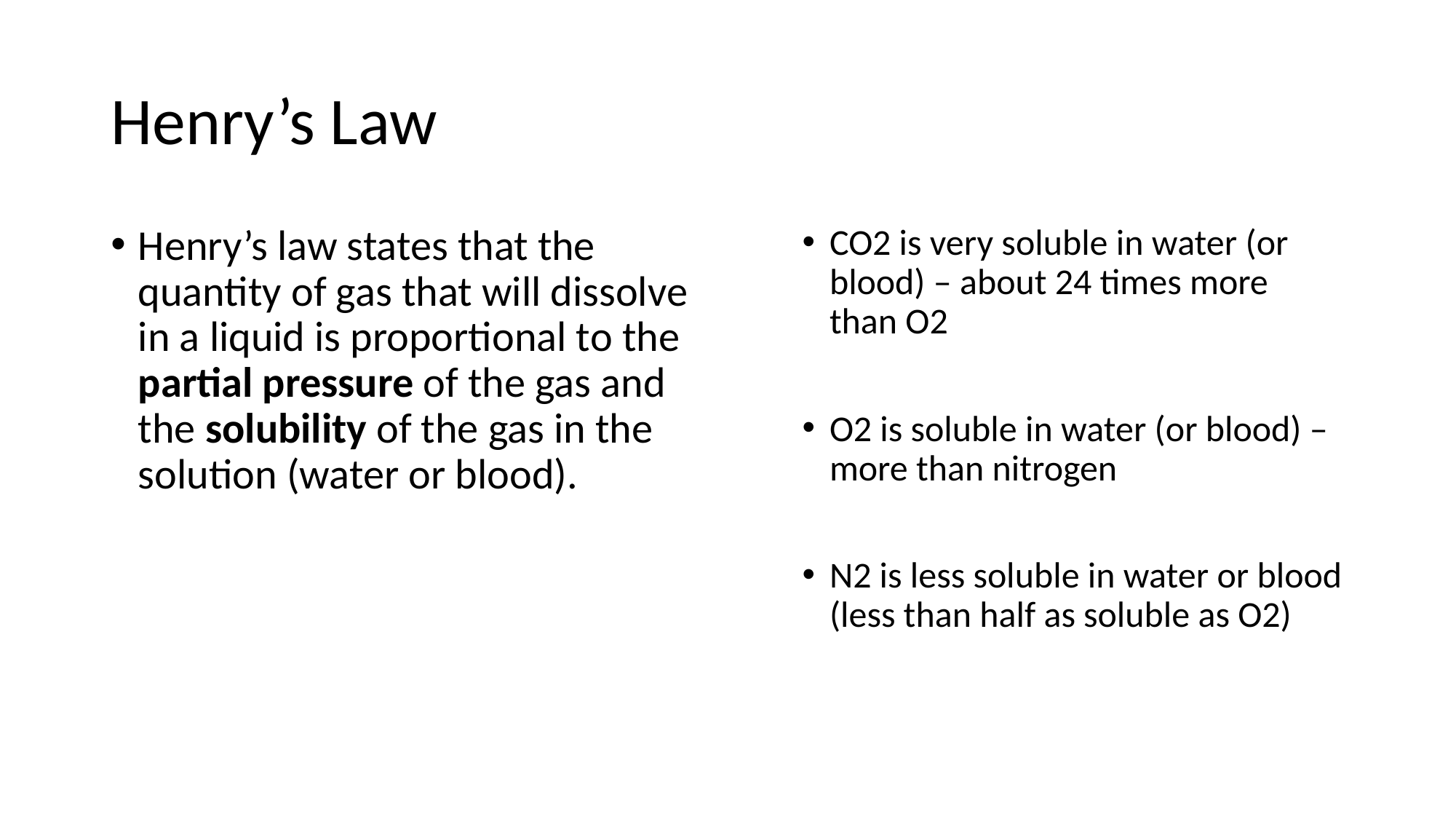

# Henry’s Law
Henry’s law states that the quantity of gas that will dissolve in a liquid is proportional to the partial pressure of the gas and the solubility of the gas in the solution (water or blood).

CO2 is very soluble in water (or blood) – about 24 times more than O2

O2 is soluble in water (or blood) – more than nitrogen

N2 is less soluble in water or blood (less than half as soluble as O2)